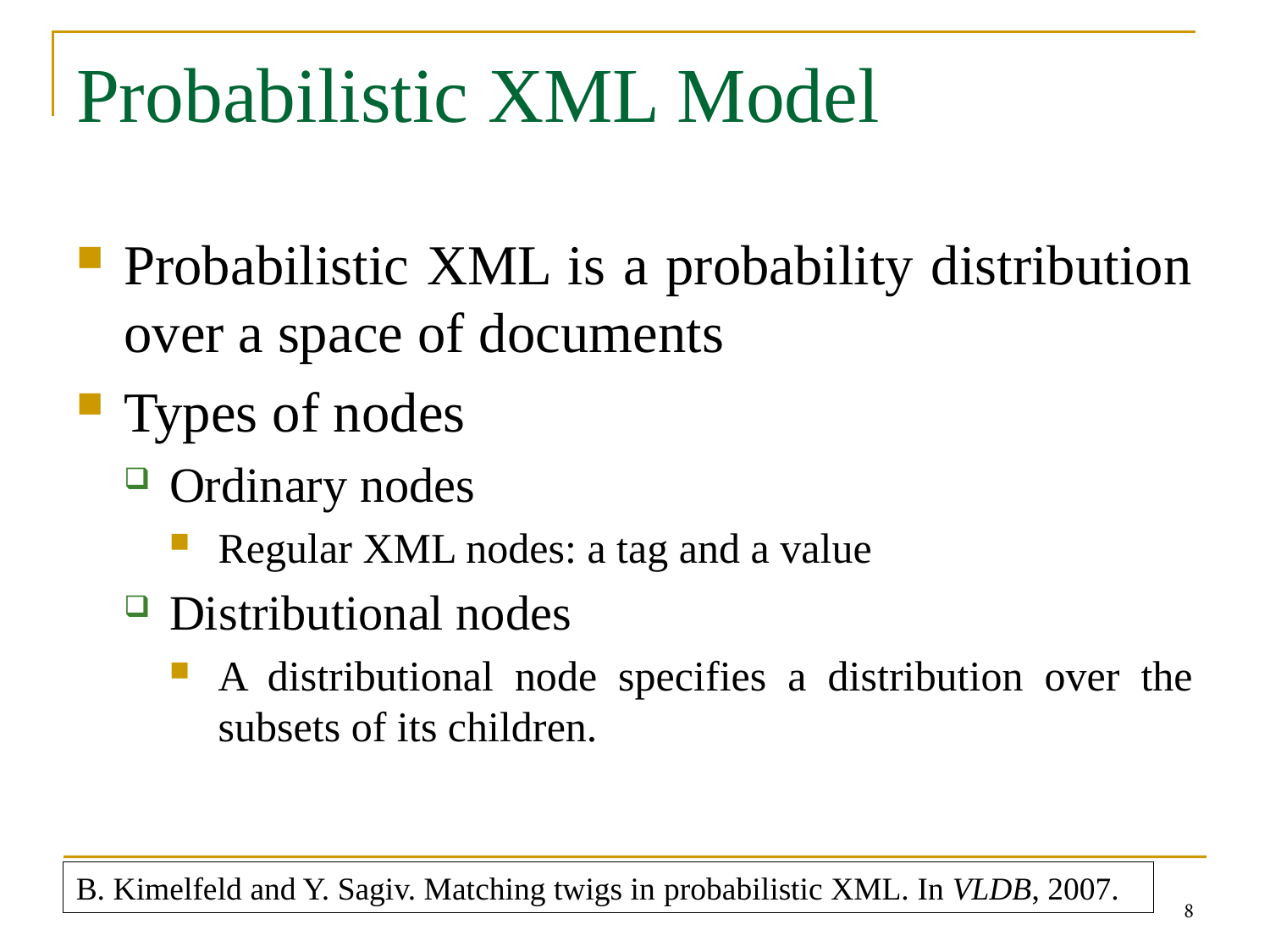

# Probabilistic XML Model
Probabilistic XML is a probability distribution over a space of documents
Types of nodes
Ordinary nodes
Regular XML nodes: a tag and a value
Distributional nodes
A distributional node specifies a distribution over the subsets of its children.
B. Kimelfeld and Y. Sagiv. Matching twigs in probabilistic XML. In VLDB, 2007.
8